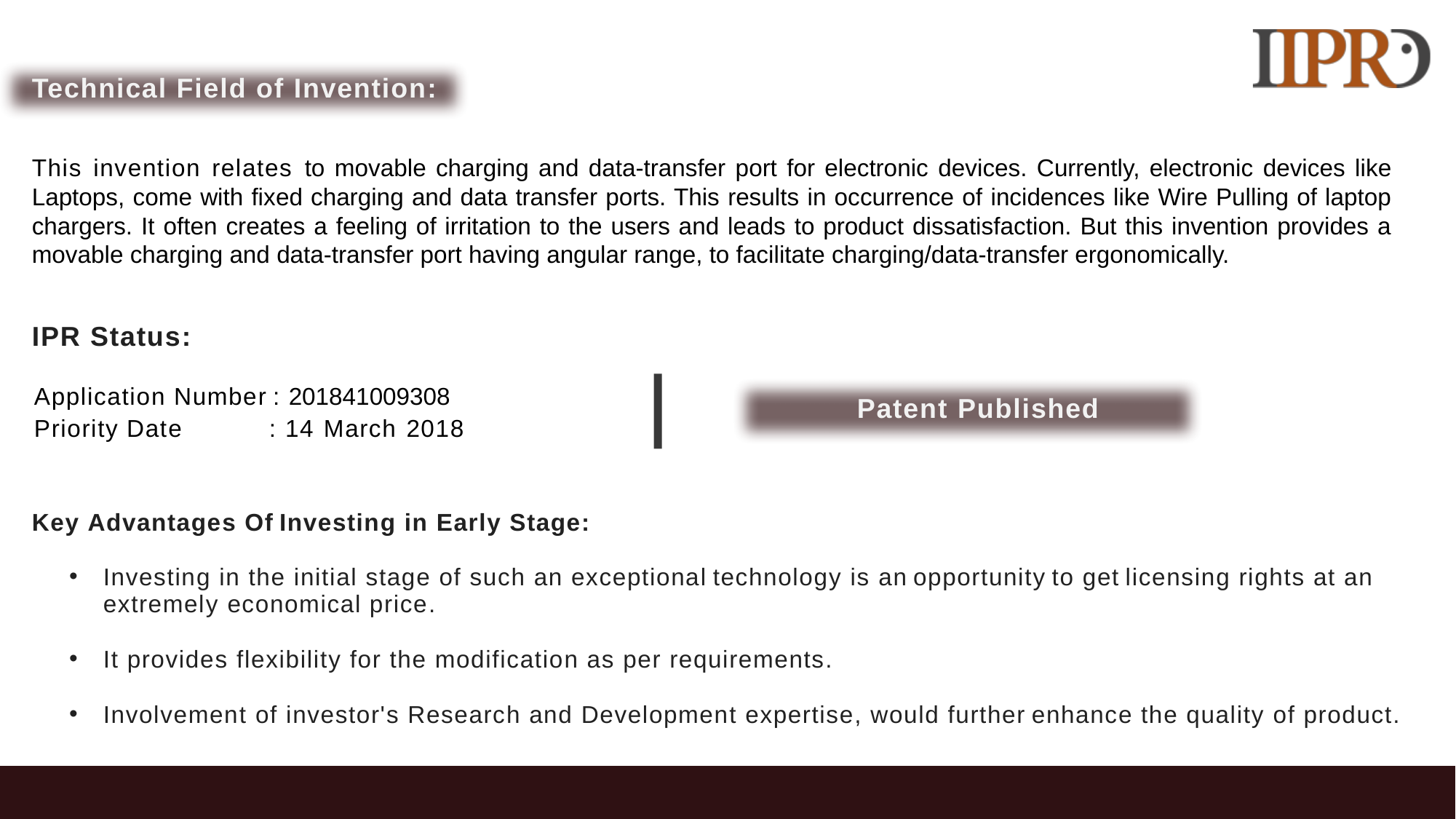

Technical Field of Invention:
This invention relates to movable charging and data-transfer port for electronic devices. Currently, electronic devices like Laptops, come with fixed charging and data transfer ports. This results in occurrence of incidences like Wire Pulling of laptop chargers. It often creates a feeling of irritation to the users and leads to product dissatisfaction. But this invention provides a movable charging and data-transfer port having angular range, to facilitate charging/data-transfer ergonomically.

IPR Status:

Patent Published
Application Number : 201841009308
Priority Date             : 14 March 2018

Key Advantages Of Investing in Early Stage:

Investing in the initial stage of such an exceptional technology is an opportunity to get licensing rights at an extremely economical price.

It provides flexibility for the modification as per requirements.

Involvement of investor's Research and Development expertise, would further enhance the quality of product.